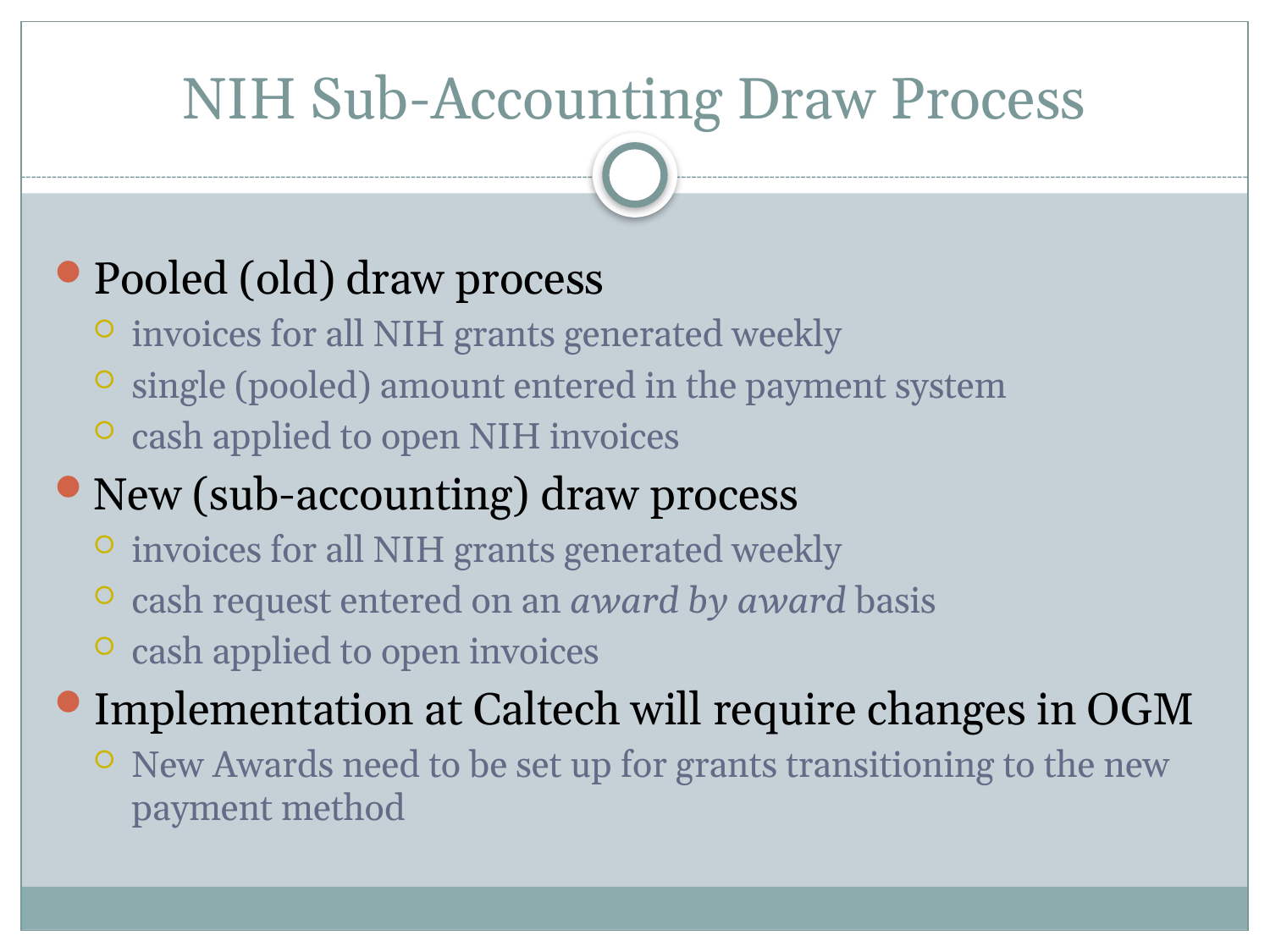

# NIH Sub-Accounting Draw Process
Pooled (old) draw process
invoices for all NIH grants generated weekly
single (pooled) amount entered in the payment system
cash applied to open NIH invoices
New (sub-accounting) draw process
invoices for all NIH grants generated weekly
cash request entered on an award by award basis
cash applied to open invoices
Implementation at Caltech will require changes in OGM
New Awards need to be set up for grants transitioning to the new payment method